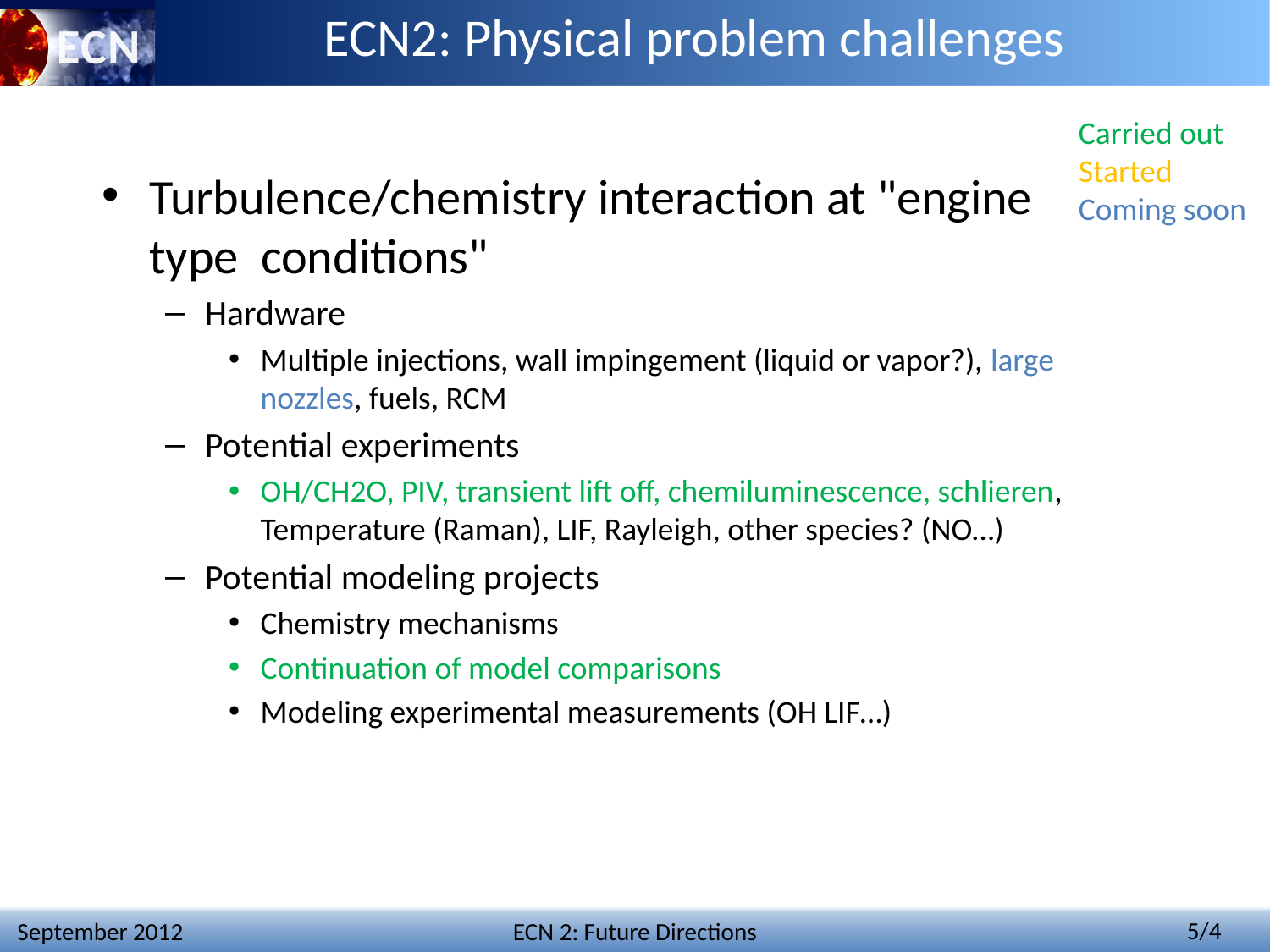

ECN2: Physical problem challenges
Carried out
Started
Coming soon

Turbulence/chemistry interaction at "engine type  conditions"
Hardware
Multiple injections, wall impingement (liquid or vapor?), large nozzles, fuels, RCM
Potential experiments
OH/CH2O, PIV, transient lift off, chemiluminescence, schlieren, Temperature (Raman), LIF, Rayleigh, other species? (NO…)
Potential modeling projects
Chemistry mechanisms
Continuation of model comparisons
Modeling experimental measurements (OH LIF…)